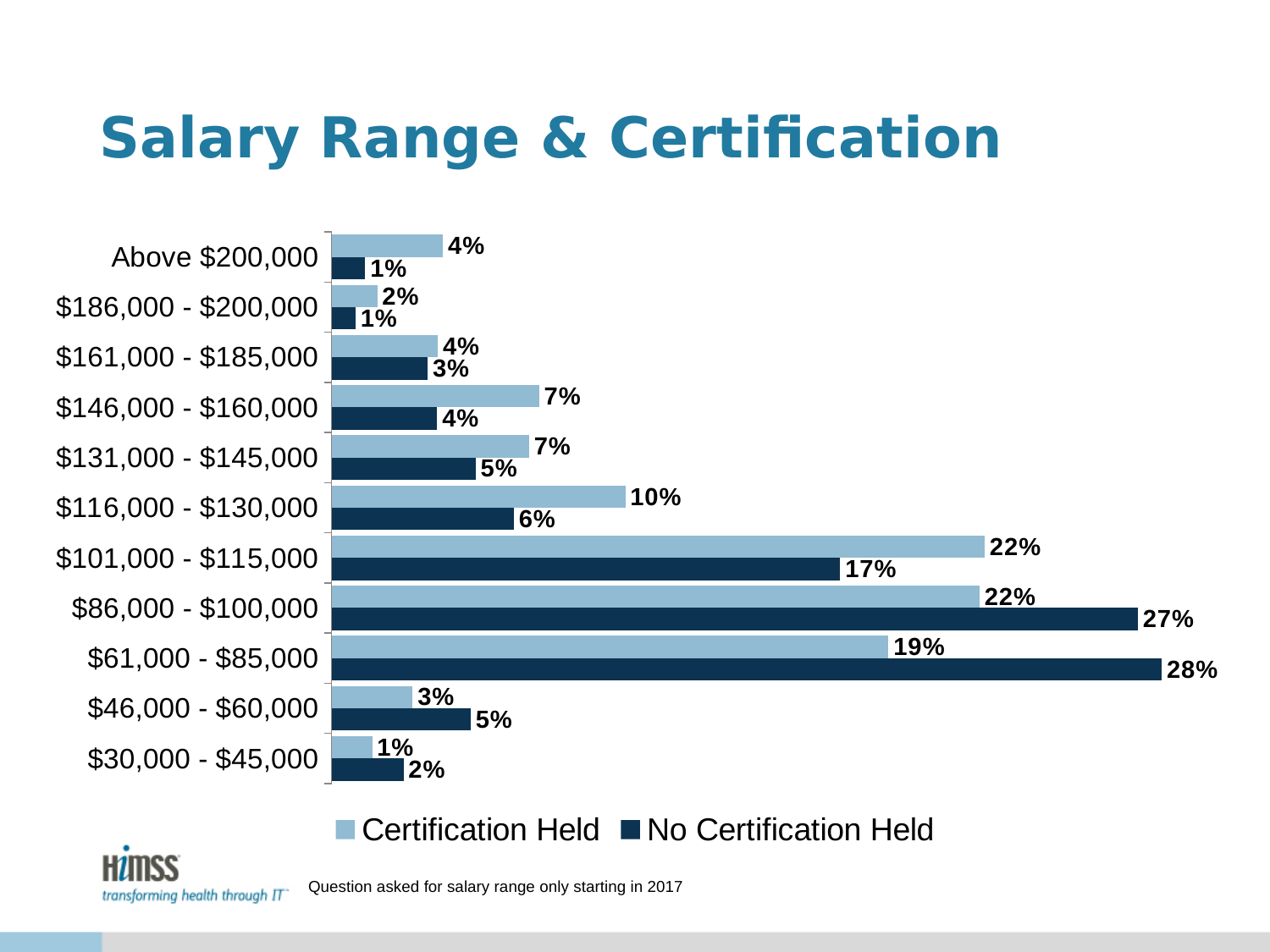

# Salary Range & Certification

### Chart

| Category | No Certification Held | Certification Held |
|---|---|---|
| $30,000 - $45,000 | 0.024469820554649267 | 0.013769363166953529 |
| $46,000 - $60,000 | 0.04730831973898858 | 0.027538726333907058 |
| $61,000 - $85,000 | 0.2822185970636215 | 0.18932874354561102 |
| $86,000 - $100,000 | 0.2740619902120718 | 0.22030981067125646 |
| $101,000 - $115,000 | 0.1729200652528548 | 0.22203098106712565 |
| $116,000 - $130,000 | 0.06199021207177814 | 0.09982788296041308 |
| $131,000 - $145,000 | 0.048939641109298535 | 0.06712564543889846 |
| $146,000 - $160,000 | 0.03588907014681892 | 0.07056798623063683 |
| $161,000 - $185,000 | 0.03262642740619902 | 0.03614457831325301 |
| $186,000 - $200,000 | 0.008156606851549755 | 0.01549053356282272 |
| Above $200,000 | 0.011419249592169658 | 0.0378657487091222 |
Question asked for salary range only starting in 2017